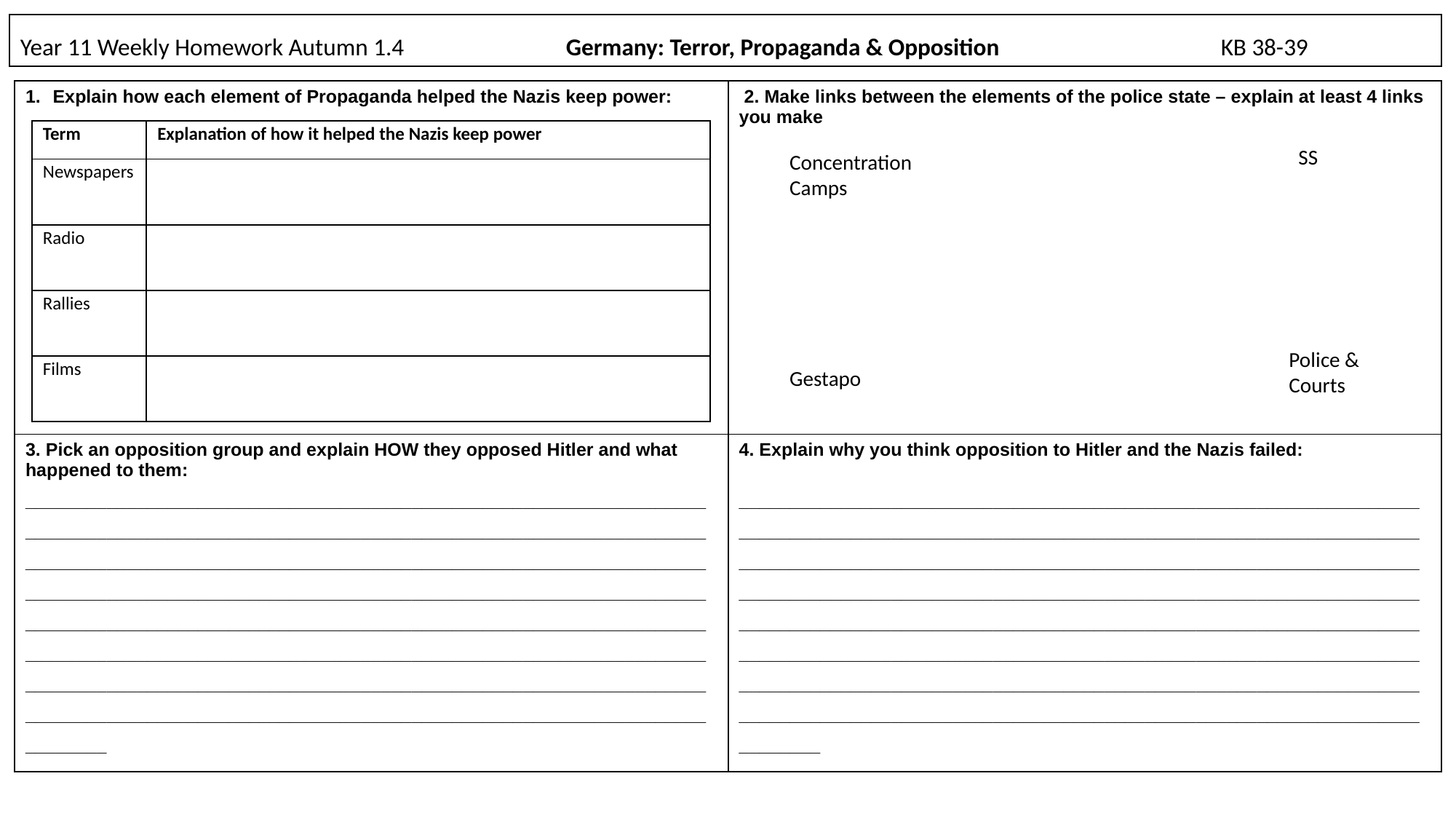

# Year 11 Weekly Homework Autumn 1.4		Germany: Terror, Propaganda & Opposition 		KB 38-39
| Explain how each element of Propaganda helped the Nazis keep power: | 2. Make links between the elements of the police state – explain at least 4 links you make |
| --- | --- |
| 3. Pick an opposition group and explain HOW they opposed Hitler and what happened to them: \_\_\_\_\_\_\_\_\_\_\_\_\_\_\_\_\_\_\_\_\_\_\_\_\_\_\_\_\_\_\_\_\_\_\_\_\_\_\_\_\_\_\_\_\_\_\_\_\_\_\_\_\_\_\_\_\_\_\_\_\_\_\_\_\_\_\_\_\_\_\_\_\_\_\_\_\_\_\_\_\_\_\_\_\_\_\_\_\_\_\_\_\_\_\_\_\_\_\_\_\_\_\_\_\_\_\_\_\_\_\_\_\_\_\_\_\_\_\_\_\_\_\_\_\_\_\_\_\_\_\_\_\_\_\_\_\_\_\_\_\_\_\_\_\_\_\_\_\_\_\_\_\_\_\_\_\_\_\_\_\_\_\_\_\_\_\_\_\_\_\_\_\_\_\_\_\_\_\_\_\_\_\_\_\_\_\_\_\_\_\_\_\_\_\_\_\_\_\_\_\_\_\_\_\_\_\_\_\_\_\_\_\_\_\_\_\_\_\_\_\_\_\_\_\_\_\_\_\_\_\_\_\_\_\_\_\_\_\_\_\_\_\_\_\_\_\_\_\_\_\_\_\_\_\_\_\_\_\_\_\_\_\_\_\_\_\_\_\_\_\_\_\_\_\_\_\_\_\_\_\_\_\_\_\_\_\_\_\_\_\_\_\_\_\_\_\_\_\_\_\_\_\_\_\_\_\_\_\_\_\_\_\_\_\_\_\_\_\_\_\_\_\_\_\_\_\_\_\_\_\_\_\_\_\_\_\_\_\_\_\_\_\_\_\_\_\_\_\_\_\_\_\_\_\_\_\_\_\_\_\_\_\_\_\_\_\_\_\_\_\_\_\_\_\_\_\_\_\_\_\_\_\_\_\_\_\_\_\_\_\_\_\_\_\_\_\_\_\_\_\_\_\_\_\_\_\_\_\_\_\_\_\_\_\_\_\_\_\_\_\_\_\_\_\_\_\_\_\_\_\_\_\_\_\_\_\_\_\_\_\_\_\_\_\_\_\_\_\_\_\_\_\_\_\_\_\_\_\_\_\_\_\_\_\_\_\_\_\_\_\_\_\_\_\_\_\_\_\_\_\_\_\_\_\_\_\_\_\_\_\_\_\_\_\_\_\_\_\_\_\_\_\_\_\_\_\_\_\_\_\_\_\_\_\_\_\_\_\_\_\_\_\_\_\_\_\_\_\_\_\_\_\_\_\_\_\_\_\_\_\_\_\_\_ | 4. Explain why you think opposition to Hitler and the Nazis failed: \_\_\_\_\_\_\_\_\_\_\_\_\_\_\_\_\_\_\_\_\_\_\_\_\_\_\_\_\_\_\_\_\_\_\_\_\_\_\_\_\_\_\_\_\_\_\_\_\_\_\_\_\_\_\_\_\_\_\_\_\_\_\_\_\_\_\_\_\_\_\_\_\_\_\_\_\_\_\_\_\_\_\_\_\_\_\_\_\_\_\_\_\_\_\_\_\_\_\_\_\_\_\_\_\_\_\_\_\_\_\_\_\_\_\_\_\_\_\_\_\_\_\_\_\_\_\_\_\_\_\_\_\_\_\_\_\_\_\_\_\_\_\_\_\_\_\_\_\_\_\_\_\_\_\_\_\_\_\_\_\_\_\_\_\_\_\_\_\_\_\_\_\_\_\_\_\_\_\_\_\_\_\_\_\_\_\_\_\_\_\_\_\_\_\_\_\_\_\_\_\_\_\_\_\_\_\_\_\_\_\_\_\_\_\_\_\_\_\_\_\_\_\_\_\_\_\_\_\_\_\_\_\_\_\_\_\_\_\_\_\_\_\_\_\_\_\_\_\_\_\_\_\_\_\_\_\_\_\_\_\_\_\_\_\_\_\_\_\_\_\_\_\_\_\_\_\_\_\_\_\_\_\_\_\_\_\_\_\_\_\_\_\_\_\_\_\_\_\_\_\_\_\_\_\_\_\_\_\_\_\_\_\_\_\_\_\_\_\_\_\_\_\_\_\_\_\_\_\_\_\_\_\_\_\_\_\_\_\_\_\_\_\_\_\_\_\_\_\_\_\_\_\_\_\_\_\_\_\_\_\_\_\_\_\_\_\_\_\_\_\_\_\_\_\_\_\_\_\_\_\_\_\_\_\_\_\_\_\_\_\_\_\_\_\_\_\_\_\_\_\_\_\_\_\_\_\_\_\_\_\_\_\_\_\_\_\_\_\_\_\_\_\_\_\_\_\_\_\_\_\_\_\_\_\_\_\_\_\_\_\_\_\_\_\_\_\_\_\_\_\_\_\_\_\_\_\_\_\_\_\_\_\_\_\_\_\_\_\_\_\_\_\_\_\_\_\_\_\_\_\_\_\_\_\_\_\_\_\_\_\_\_\_\_\_\_\_\_\_\_\_\_\_\_\_\_\_\_\_\_\_\_\_\_\_\_\_\_\_\_\_\_\_\_\_\_\_\_\_\_\_\_\_\_\_\_\_\_\_\_\_\_\_\_ |
| Term | Explanation of how it helped the Nazis keep power |
| --- | --- |
| Newspapers |  |
| Radio |  |
| Rallies |  |
| Films |  |
SS
Concentration Camps
Police & Courts
Gestapo